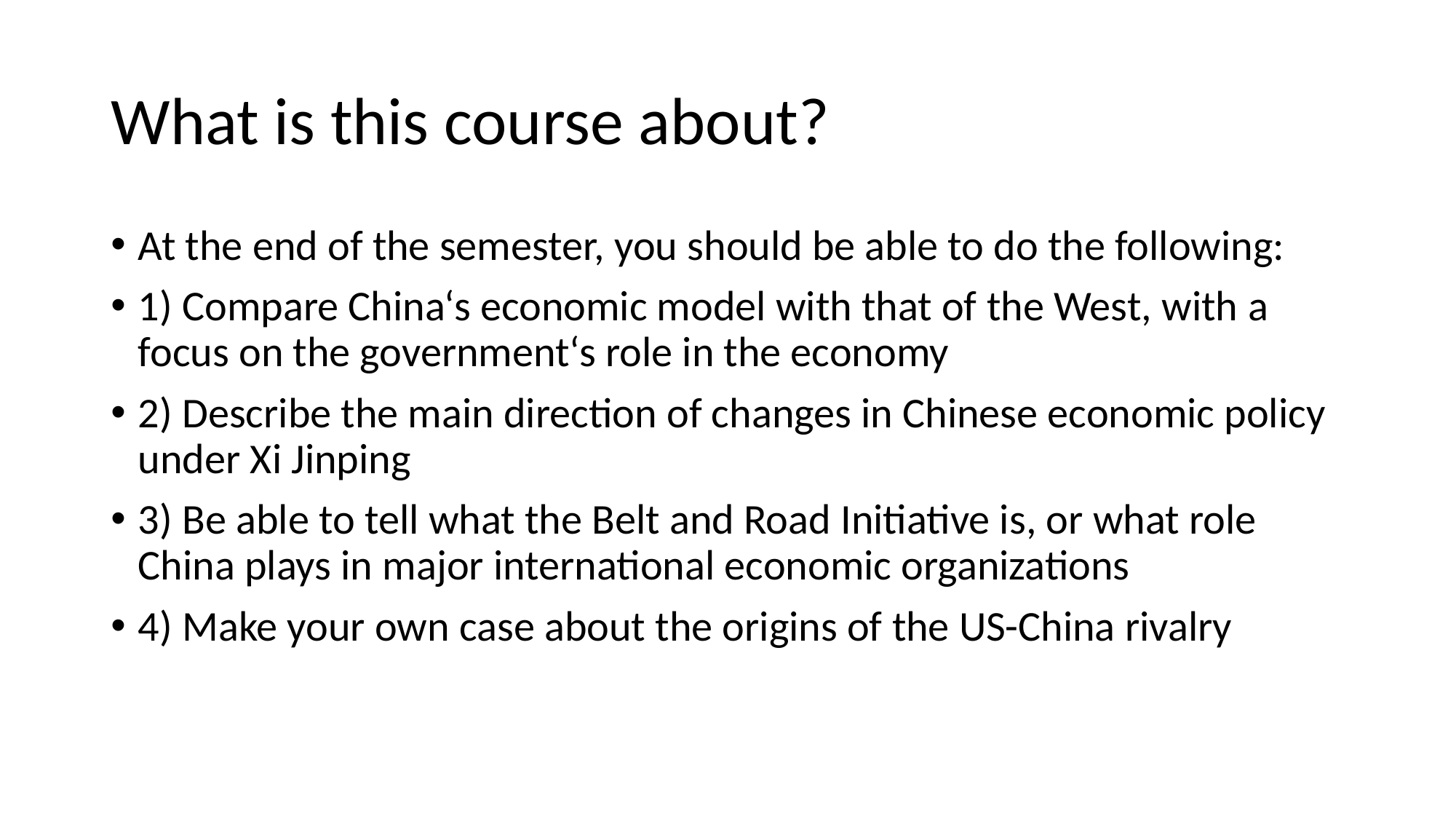

# What is this course about?
At the end of the semester, you should be able to do the following:
1) Compare China‘s economic model with that of the West, with a focus on the government‘s role in the economy
2) Describe the main direction of changes in Chinese economic policy under Xi Jinping
3) Be able to tell what the Belt and Road Initiative is, or what role China plays in major international economic organizations
4) Make your own case about the origins of the US-China rivalry